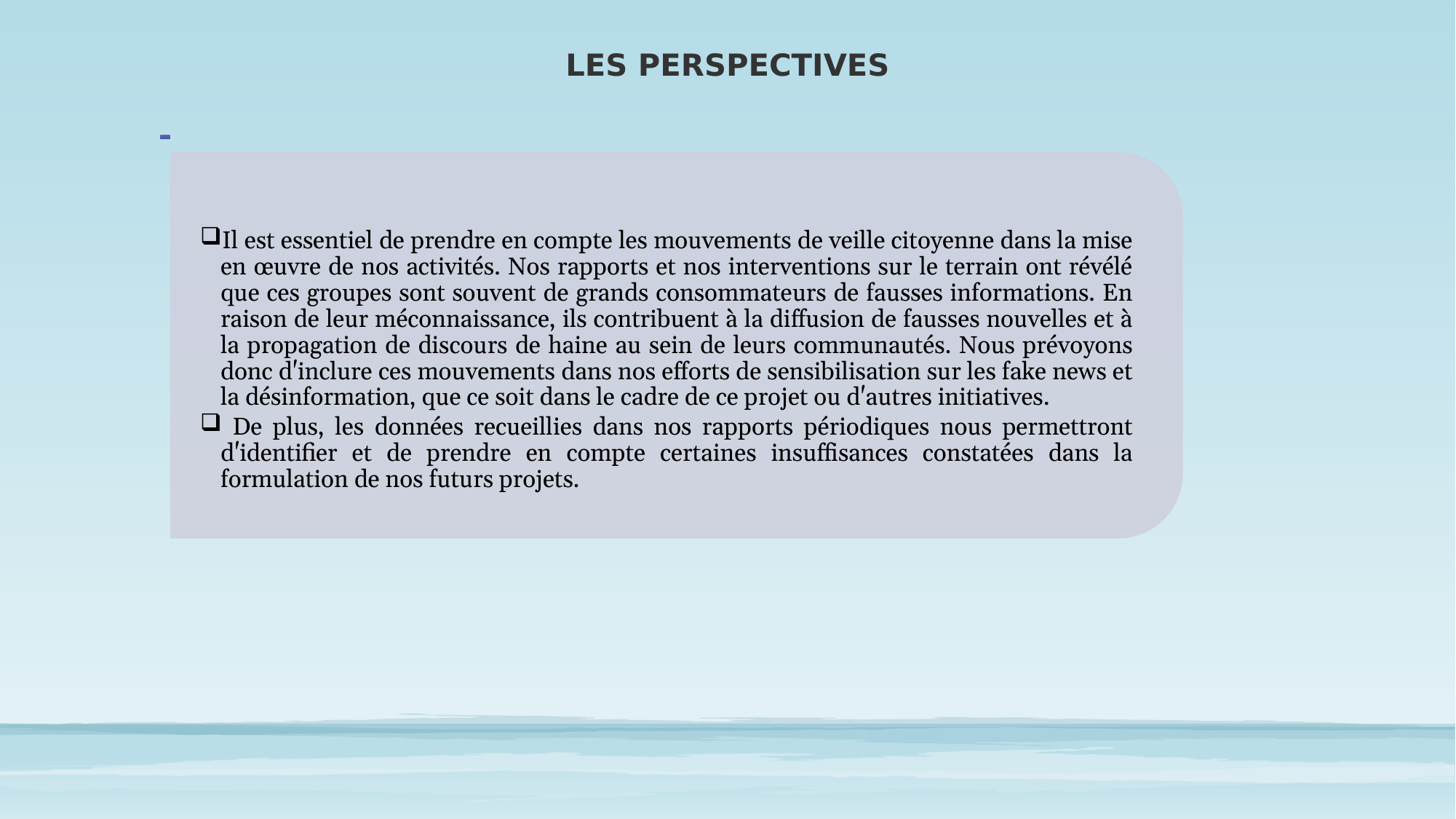

# les perspectives

Il est essentiel de prendre en compte les mouvements de veille citoyenne dans la mise en œuvre de nos activités. Nos rapports et nos interventions sur le terrain ont révélé que ces groupes sont souvent de grands consommateurs de fausses informations. En raison de leur méconnaissance, ils contribuent à la diffusion de fausses nouvelles et à la propagation de discours de haine au sein de leurs communautés. Nous prévoyons donc d'inclure ces mouvements dans nos efforts de sensibilisation sur les fake news et la désinformation, que ce soit dans le cadre de ce projet ou d'autres initiatives.
 De plus, les données recueillies dans nos rapports périodiques nous permettront d'identifier et de prendre en compte certaines insuffisances constatées dans la formulation de nos futurs projets.